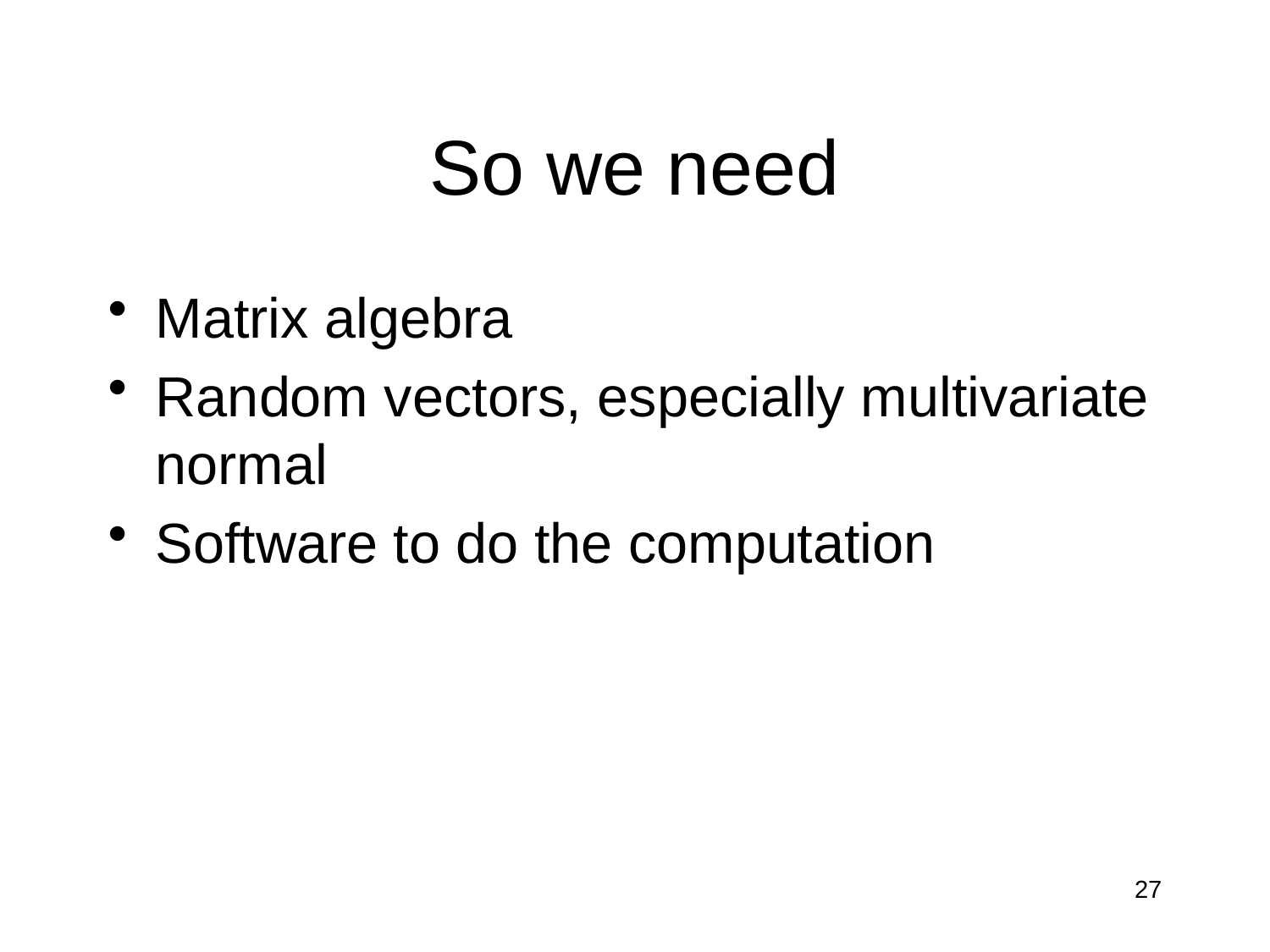

# So we need
Matrix algebra
Random vectors, especially multivariate normal
Software to do the computation
27